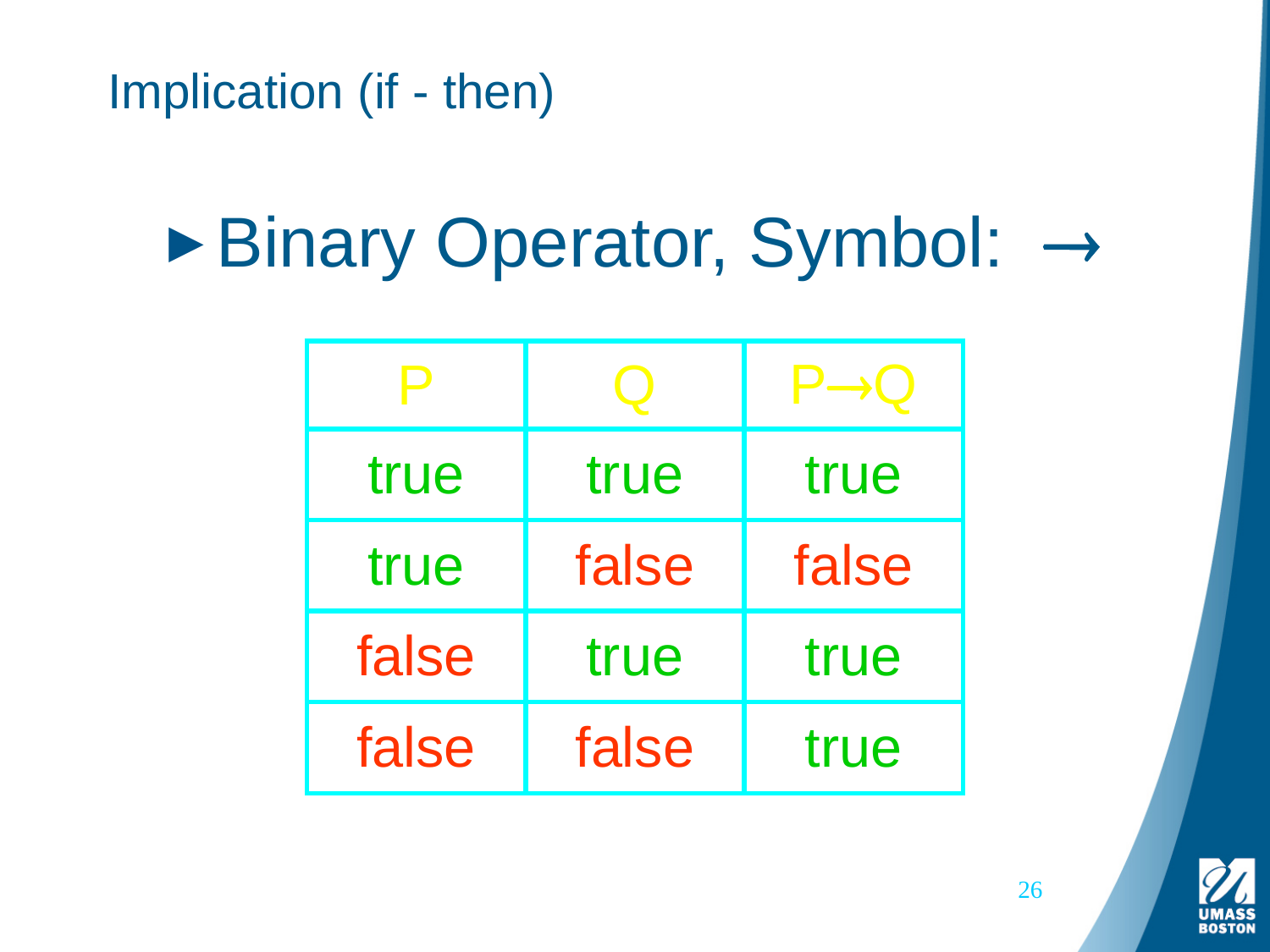

# Implication (if - then)
Binary Operator, Symbol:  →
| P | Q | P→Q |
| --- | --- | --- |
| true | true | true |
| true | false | false |
| false | true | true |
| false | false | true |
26